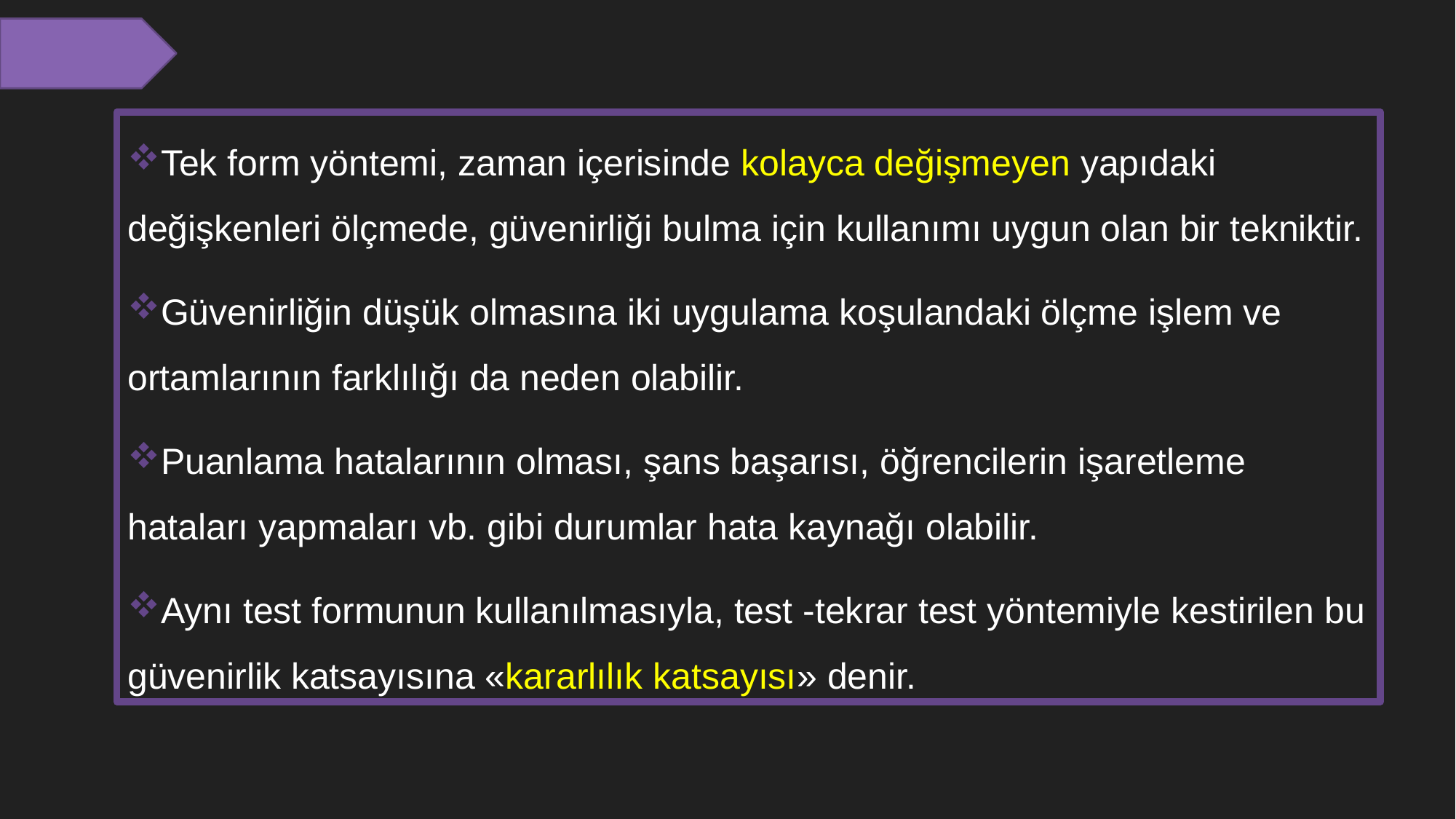

Tek form yöntemi, zaman içerisinde kolayca değişmeyen yapıdaki değişkenleri ölçmede, güvenirliği bulma için kullanımı uygun olan bir tekniktir.
Güvenirliğin düşük olmasına iki uygulama koşulandaki ölçme işlem ve ortamlarının farklılığı da neden olabilir.
Puanlama hatalarının olması, şans başarısı, öğrencilerin işaretleme  hataları yapmaları vb. gibi durumlar hata kaynağı olabilir.
Aynı test formunun kullanılmasıyla, test -tekrar test yöntemiyle kestirilen bu güvenirlik katsayısına «kararlılık katsayısı» denir.